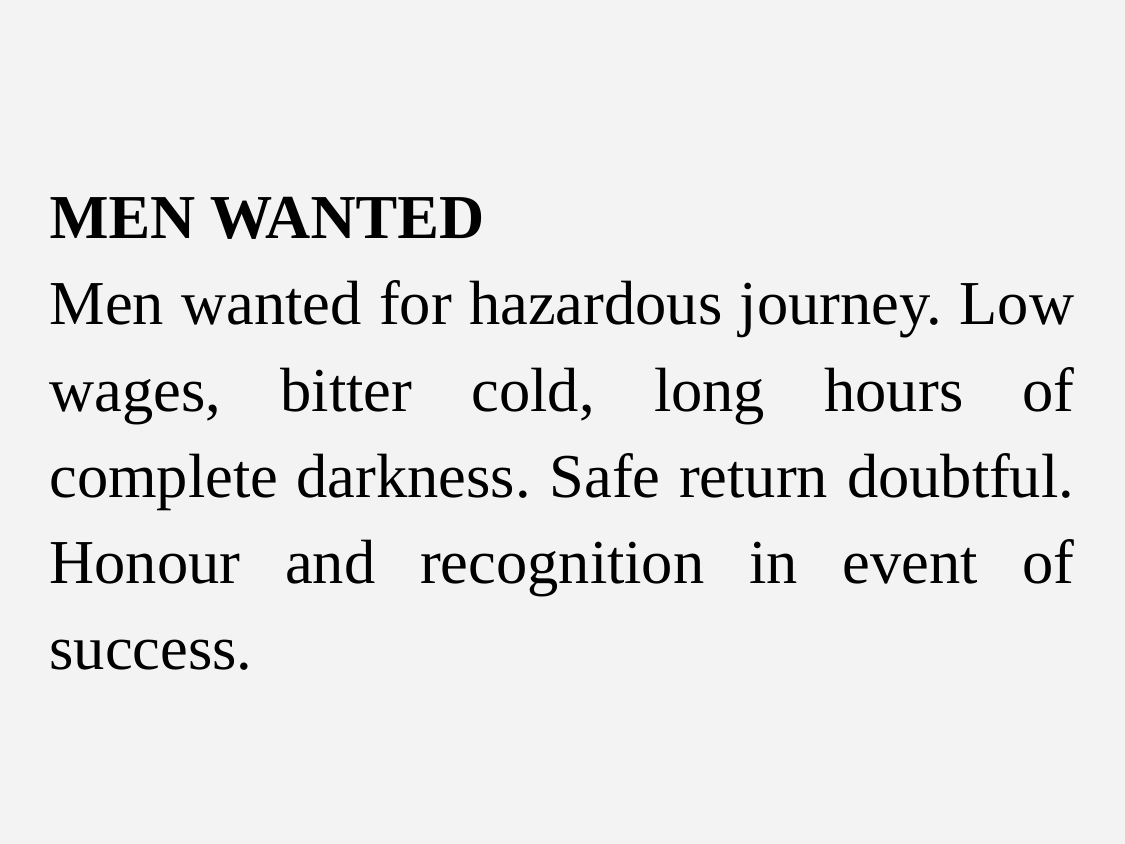

# MEN WANTED
Men wanted for hazardous journey. Low wages, bitter cold, long hours of complete darkness. Safe return doubtful. Honour and recognition in event of success.